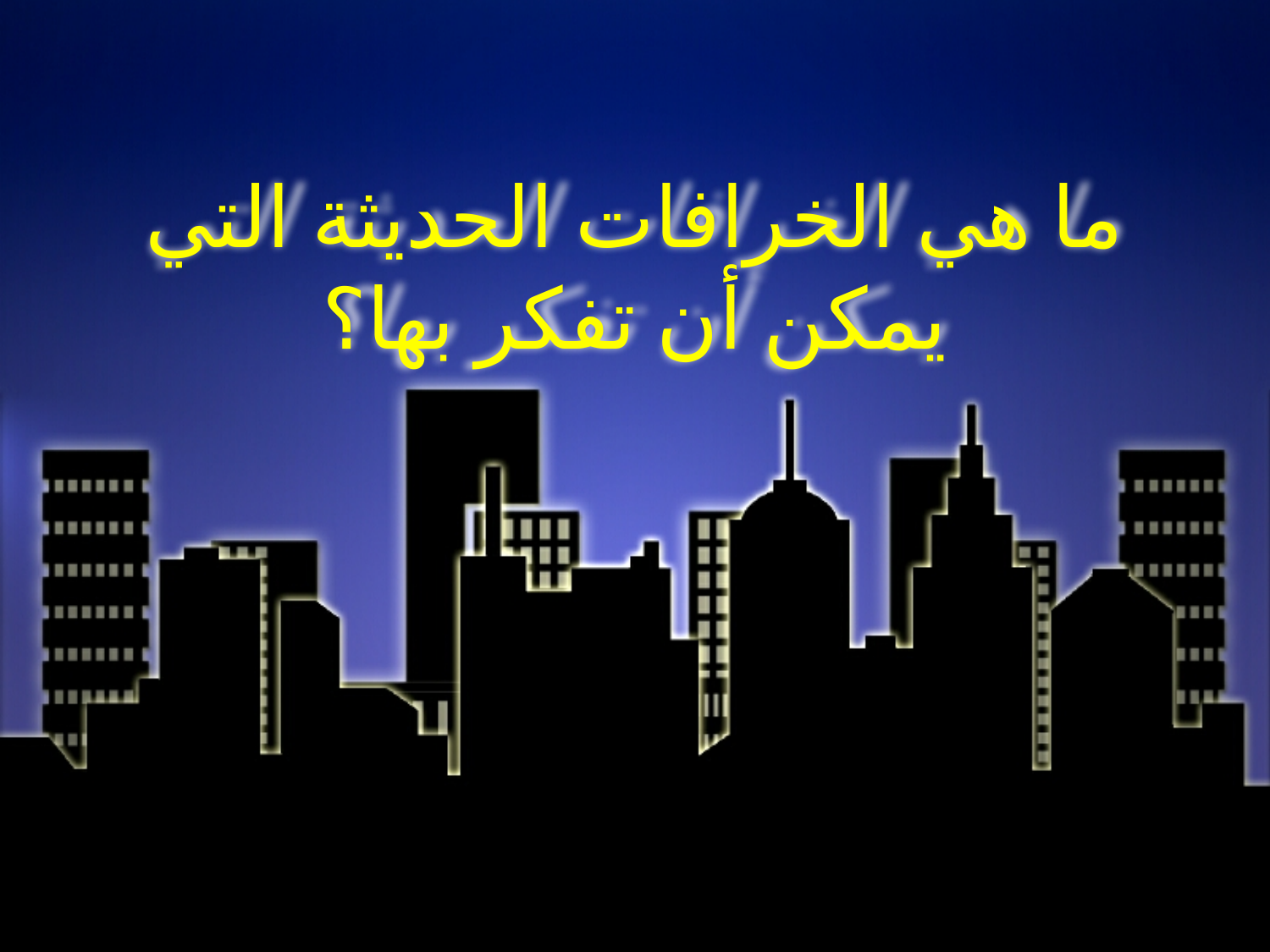

# ما هي الخرافات الحديثة التي يمكن أن تفكر بها؟